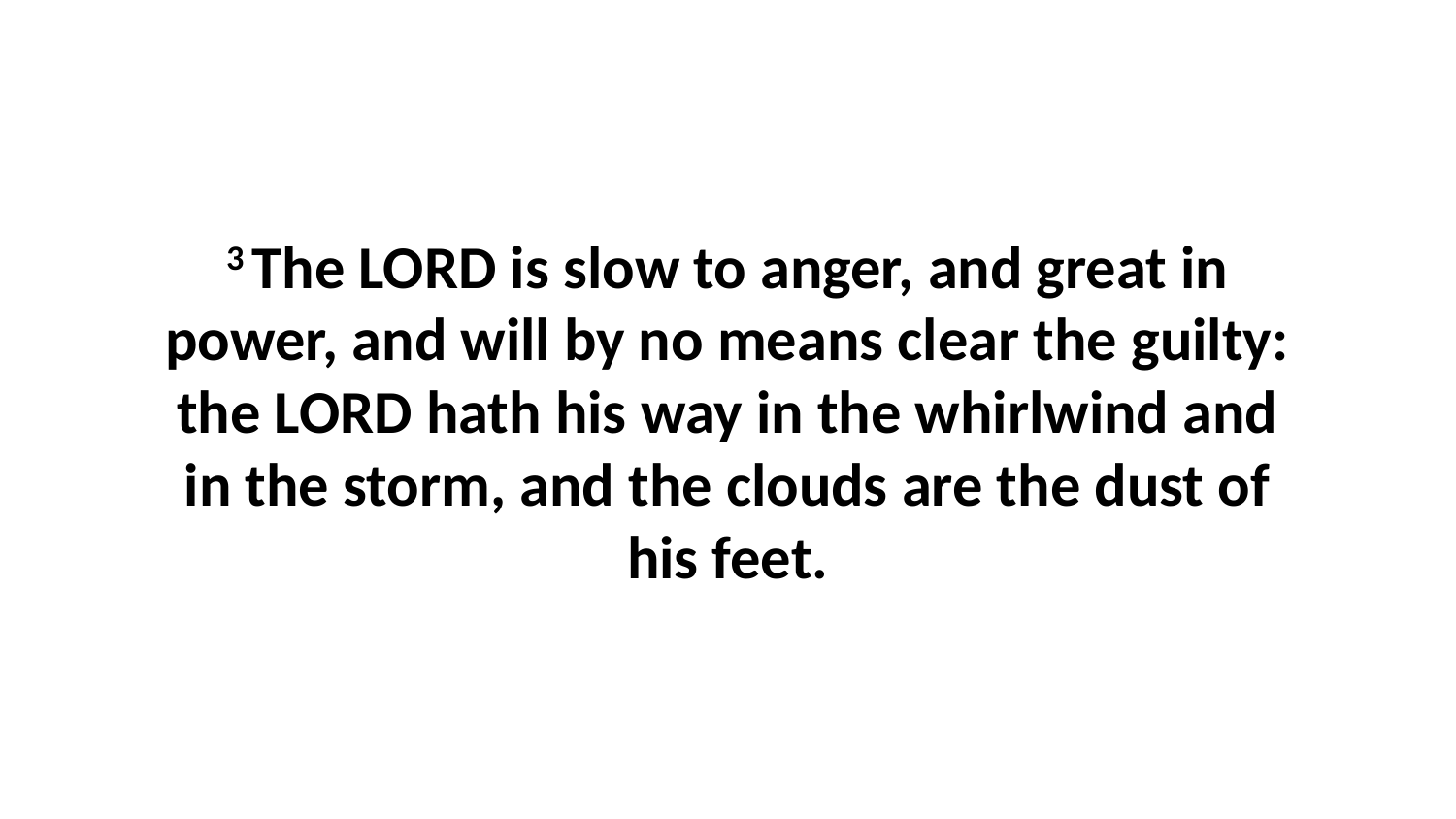

3 The LORD is slow to anger, and great in power, and will by no means clear the guilty: the LORD hath his way in the whirlwind and in the storm, and the clouds are the dust of his feet.